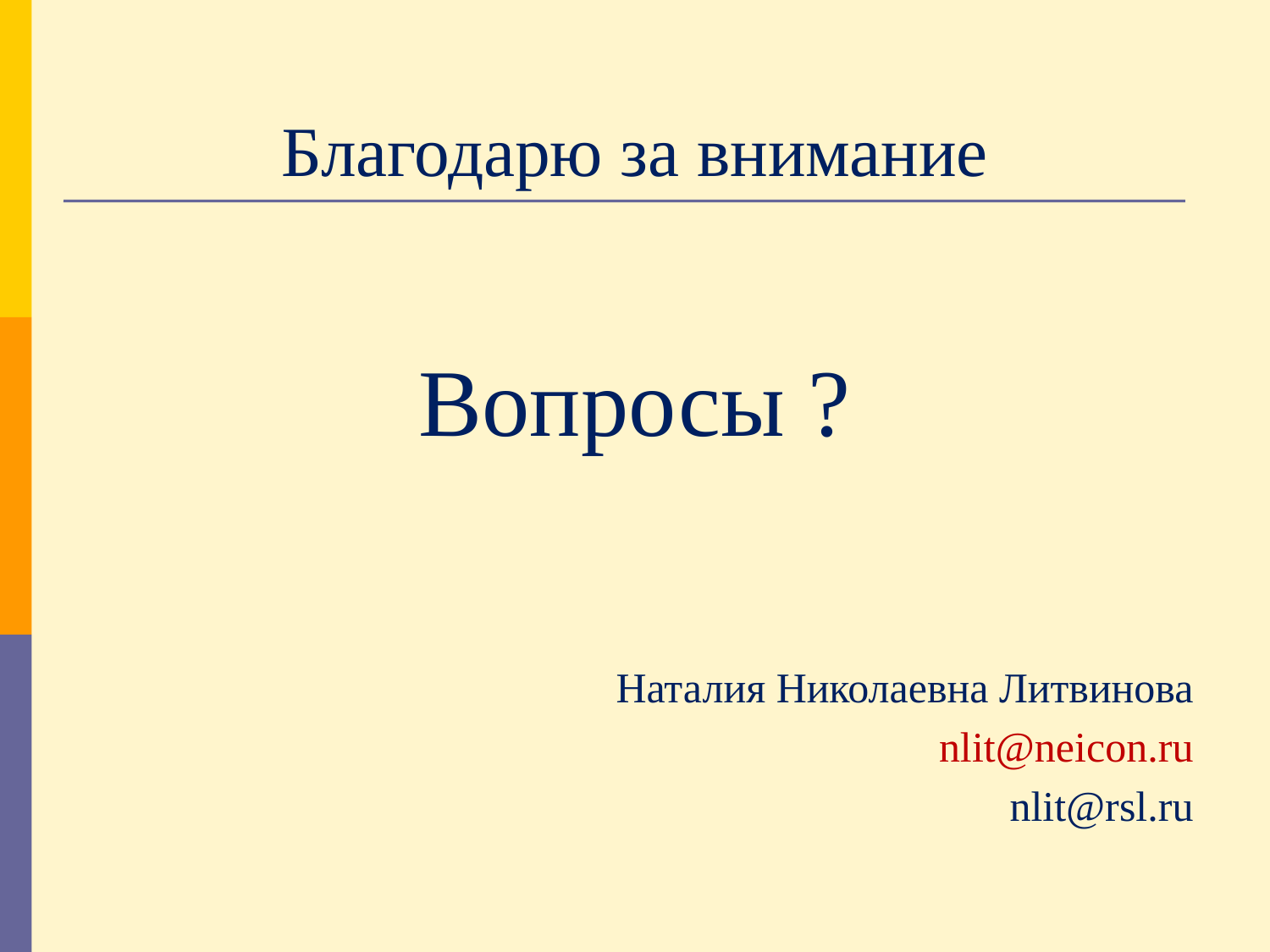

# Благодарю за внимание

Вопросы ?

Наталия Николаевна Литвинова
nlit@neicon.ru
nlit@rsl.ru